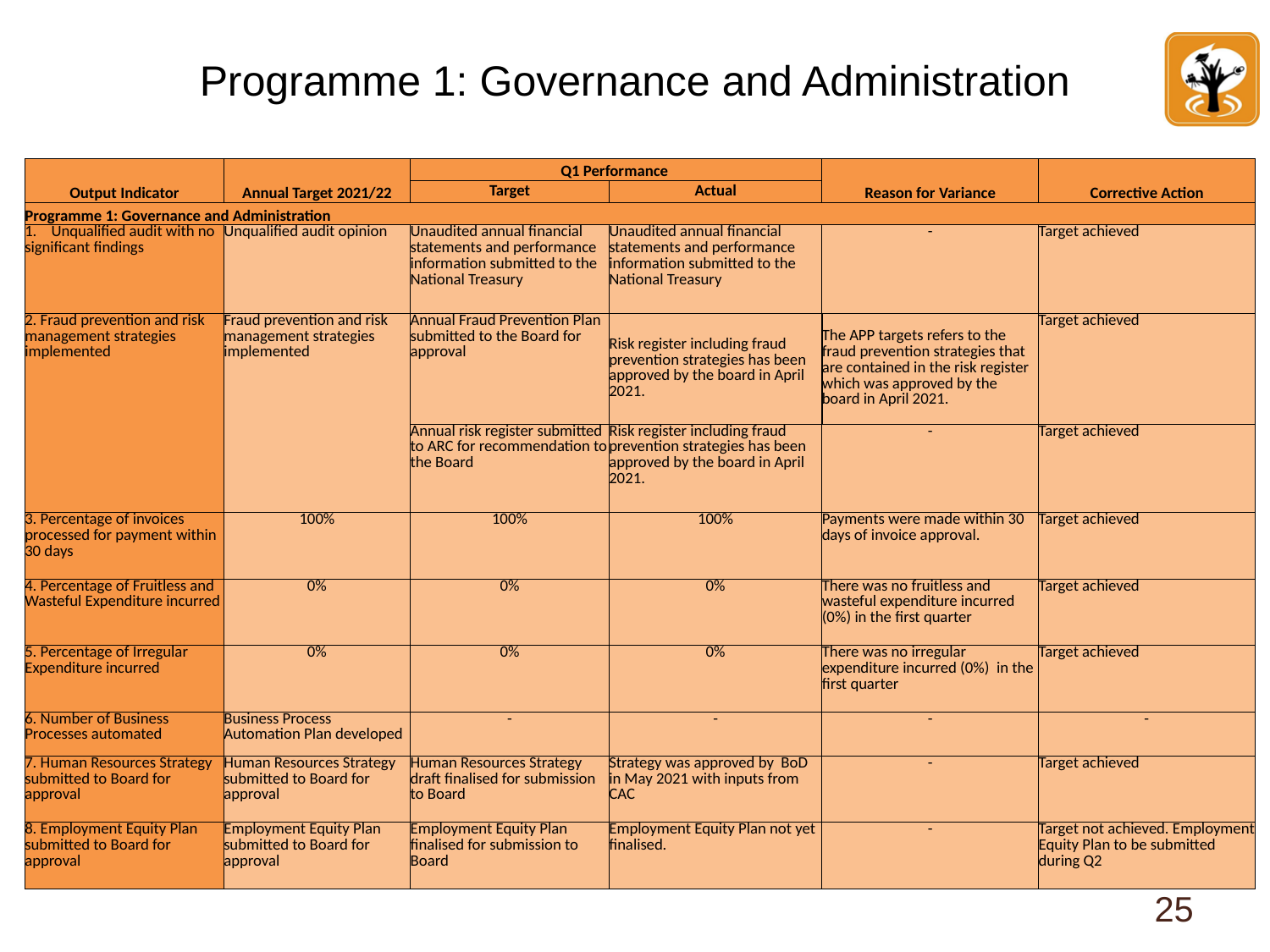

# Programme 1: Governance and Administration
| Output Indicator | Annual Target 2021/22 | Q1 Performance |  | Reason for Variance | Corrective Action |
| --- | --- | --- | --- | --- | --- |
|  |  | Target | Actual |  |  |
| Programme 1: Governance and Administration |  |  |  |  |  |
| 1.    Unqualified audit with no significant findings | Unqualified audit opinion | Unaudited annual financial statements and performance information submitted to the National Treasury | Unaudited annual financial statements and performance information submitted to the National Treasury | - | Target achieved |
| 2. Fraud prevention and risk management strategies implemented | Fraud prevention and risk management strategies implemented | Annual Fraud Prevention Plan submitted to the Board for approval | Risk register including fraud prevention strategies has been approved by the board in April 2021. | The APP targets refers to the fraud prevention strategies that are contained in the risk register which was approved by the board in April 2021. | Target achieved |
|  |  | Annual risk register submitted to ARC for recommendation to the Board | Risk register including fraud prevention strategies has been approved by the board in April 2021. | - | Target achieved |
| 3. Percentage of invoices processed for payment within 30 days | 100% | 100% | 100% | Payments were made within 30 days of invoice approval. | Target achieved |
| 4. Percentage of Fruitless and Wasteful Expenditure incurred | 0% | 0% | 0% | There was no fruitless and wasteful expenditure incurred (0%) in the first quarter | Target achieved |
| 5. Percentage of Irregular Expenditure incurred | 0% | 0% | 0% | There was no irregular expenditure incurred (0%) in the first quarter | Target achieved |
| 6. Number of Business Processes automated | Business Process Automation Plan developed | - | - | - | - |
| 7. Human Resources Strategy submitted to Board for approval | Human Resources Strategy submitted to Board for approval | Human Resources Strategy draft finalised for submission to Board | Strategy was approved by BoD in May 2021 with inputs from CAC | - | Target achieved |
| 8. Employment Equity Plan submitted to Board for approval | Employment Equity Plan submitted to Board for approval | Employment Equity Plan finalised for submission to Board | Employment Equity Plan not yet finalised. | - | Target not achieved. Employment Equity Plan to be submitted during Q2 |
25